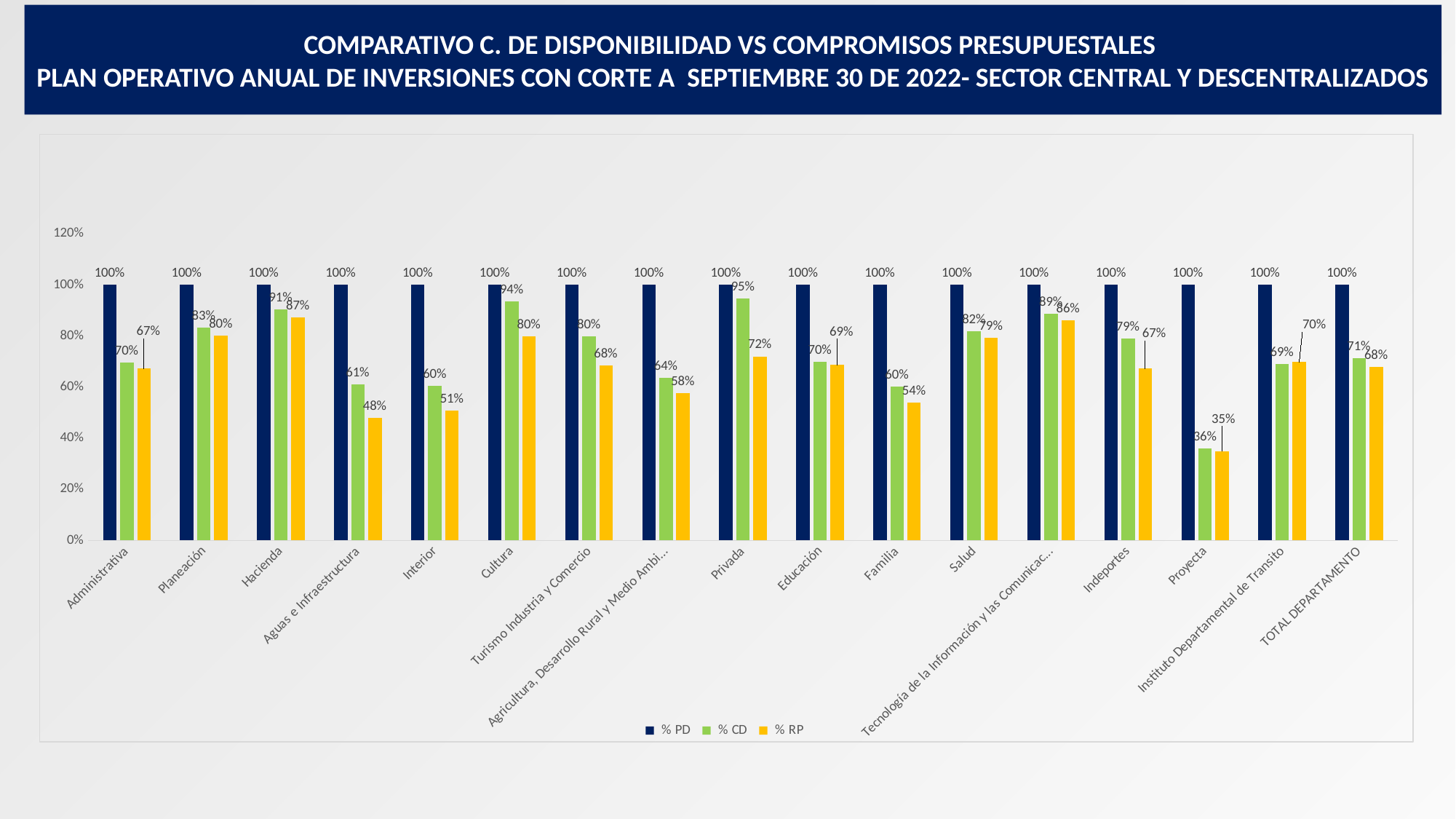

COMPARATIVO C. DE DISPONIBILIDAD VS COMPROMISOS PRESUPUESTALES
PLAN OPERATIVO ANUAL DE INVERSIONES CON CORTE A  SEPTIEMBRE 30 DE 2022- SECTOR CENTRAL Y DESCENTRALIZADOS

### Chart

| Category |  % PD  |  % CD  |  % RP  |
|---|---|---|---|
| Administrativa | 1.0 | 0.6967136186082094 | 0.6723780634125336 |
| Planeación | 1.0 | 0.8335120134727562 | 0.8012942347763738 |
| Hacienda | 1.0 | 0.9050780295969447 | 0.8735962369969017 |
| Aguas e Infraestructura | 1.0 | 0.6097328230223847 | 0.48073012944733656 |
| Interior | 1.0 | 0.6043895521309697 | 0.5068901589797696 |
| Cultura | 1.0 | 0.9357817773060934 | 0.7987141252907599 |
| Turismo Industria y Comercio | 1.0 | 0.7978062062518729 | 0.6844720563112991 |
| Agricultura, Desarrollo Rural y Medio Ambiente | 1.0 | 0.6356446332573868 | 0.5773110981150884 |
| Privada | 1.0 | 0.9458692830553938 | 0.719938170891099 |
| Educación | 1.0 | 0.6983999914481871 | 0.686583758875775 |
| Familia | 1.0 | 0.6024257814207418 | 0.5402606818631895 |
| Salud | 1.0 | 0.8172621678004081 | 0.7921422189799852 |
| Tecnología de la Información y las Comunicaciones | 1.0 | 0.8855133015770055 | 0.8609894621063771 |
| Indeportes | 1.0 | 0.7909244214578433 | 0.6730624852767298 |
| Proyecta | 1.0 | 0.35851296663658666 | 0.34904122861560494 |
| Instituto Departamental de Transito | 1.0 | 0.6897687821044203 | 0.698578089666418 |
| TOTAL DEPARTAMENTO | 1.0 | 0.7143416911482058 | 0.679262691300945 |